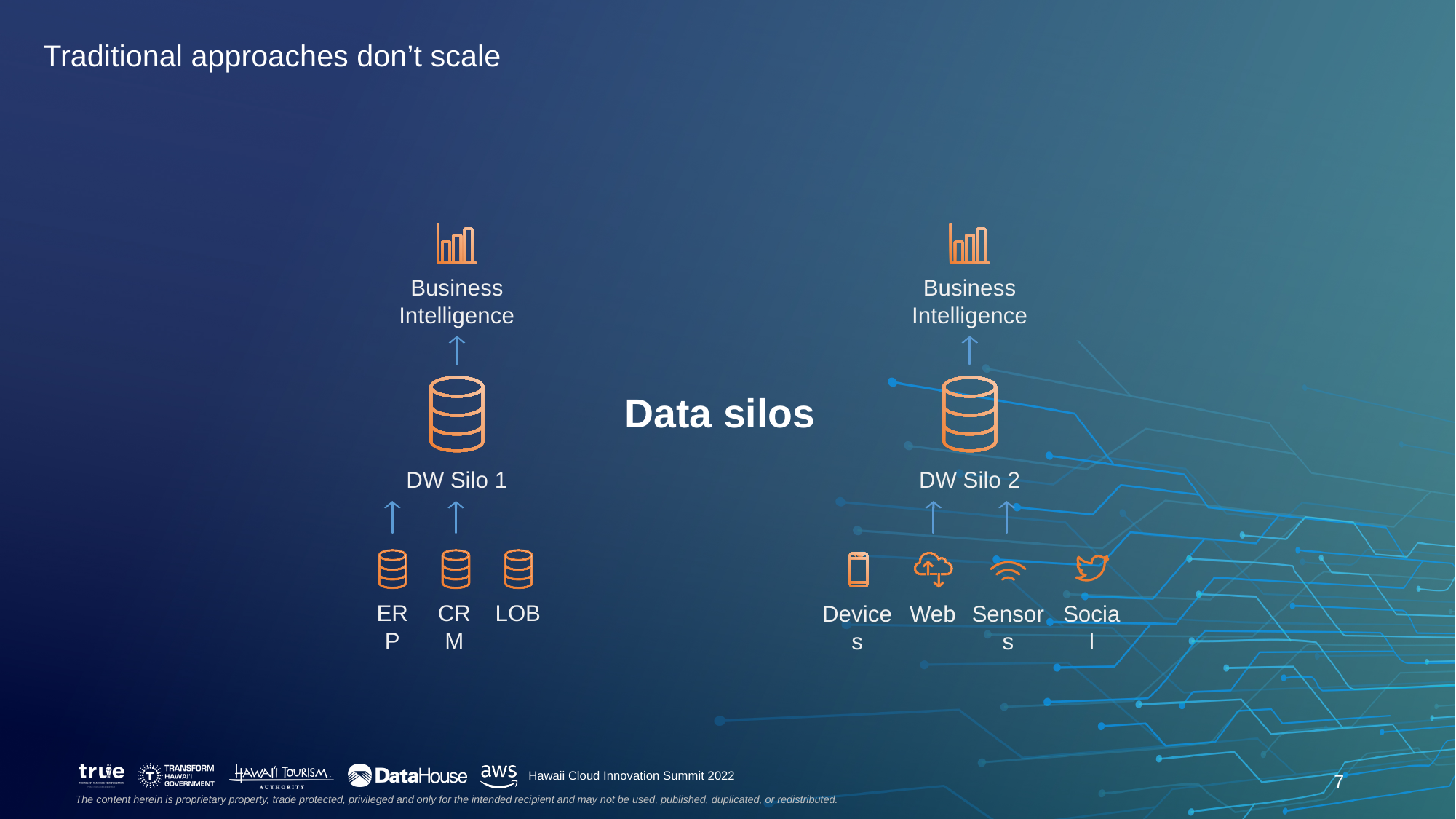

# Traditional approaches don’t scale

Business Intelligence
DW Silo 1

ERP
CRM
LOB

Business Intelligence
DW Silo 2

Sensors
Devices
Social
Web

Data silos